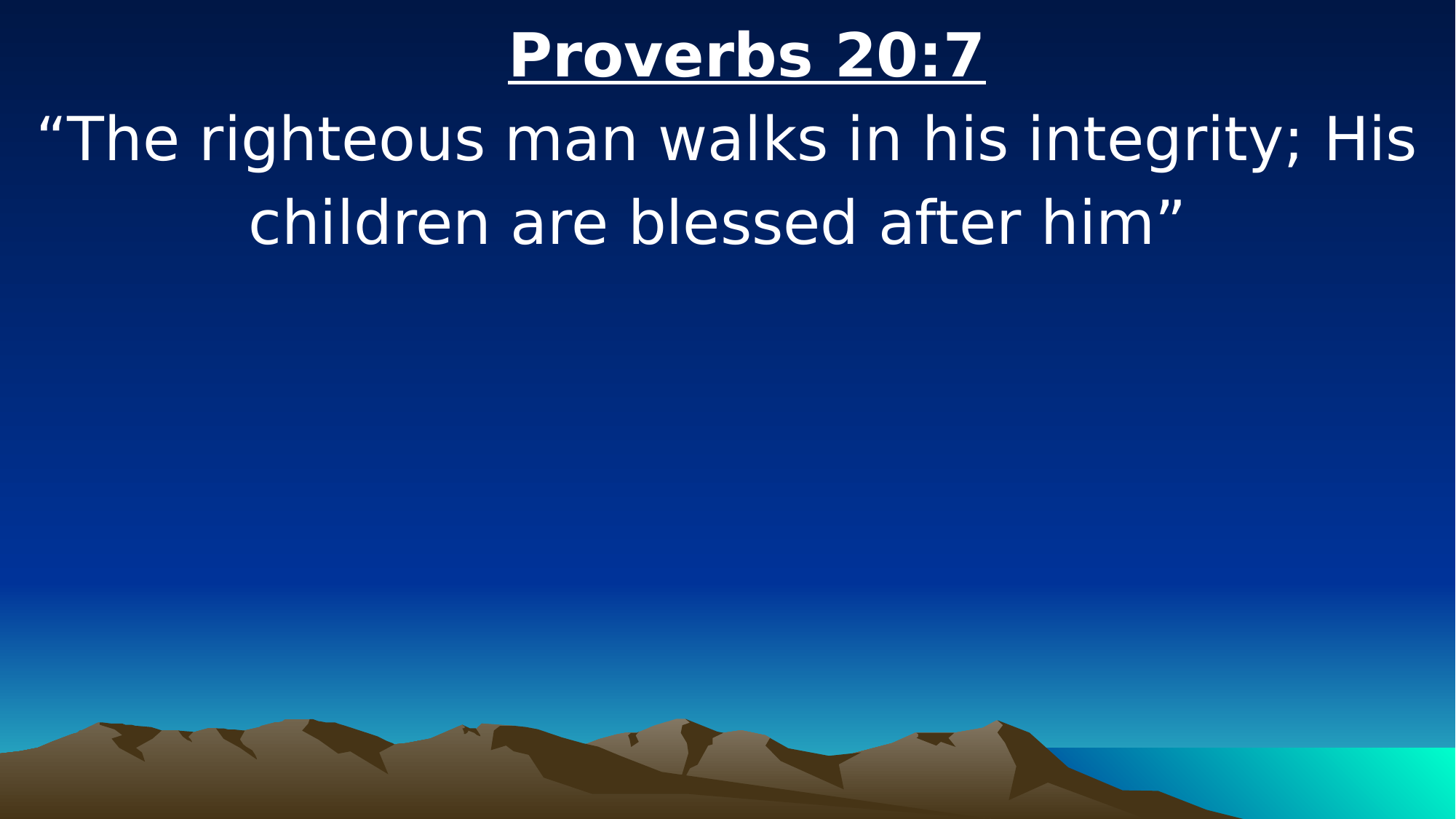

Proverbs 20:7
“The righteous man walks in his integrity; His children are blessed after him”